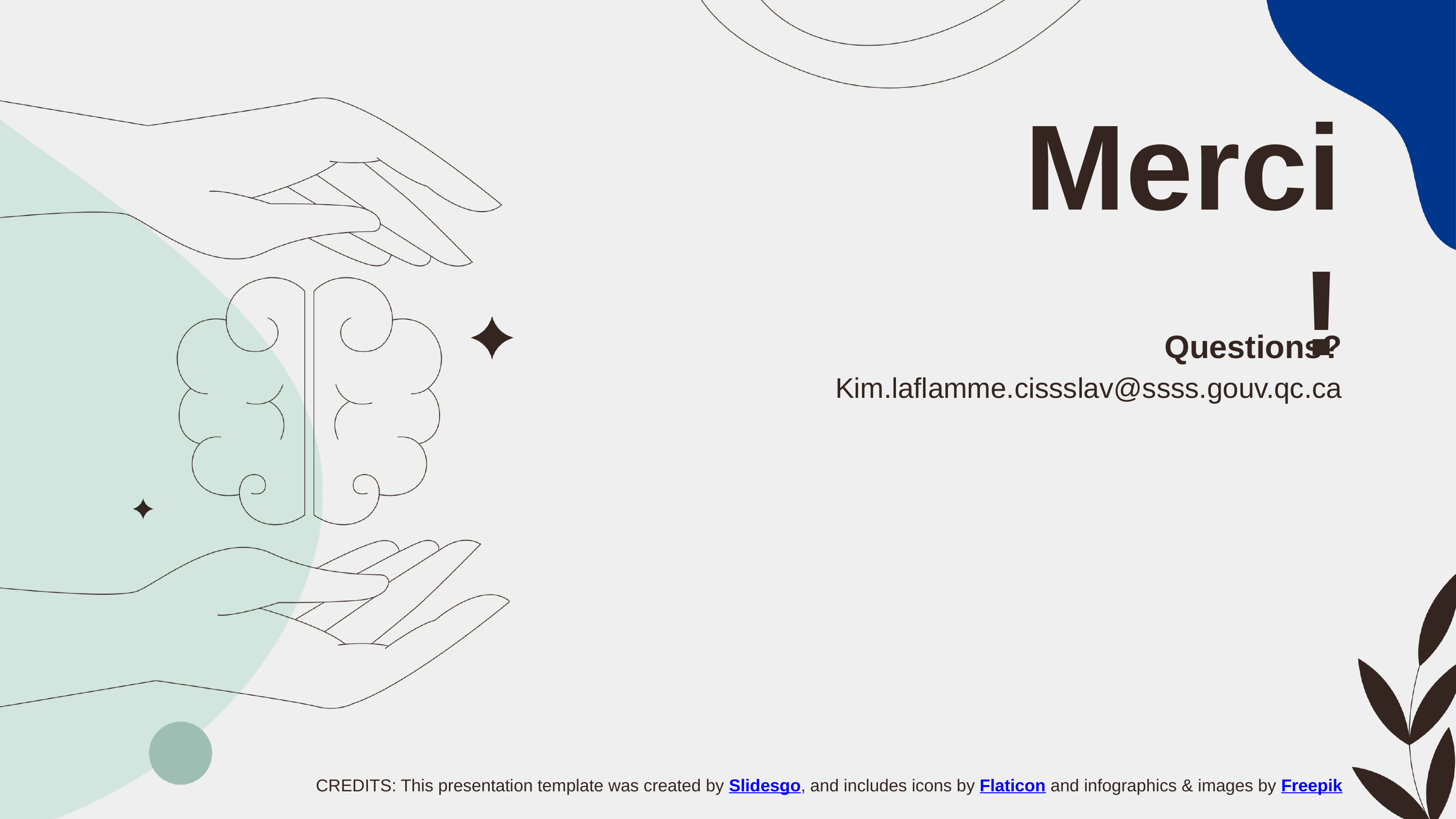

Merci!

Questions?
Kim.laflamme.cissslav@ssss.gouv.qc.ca

CREDITS: This presentation template was created by Slidesgo, and includes icons by Flaticon and infographics & images by Freepik